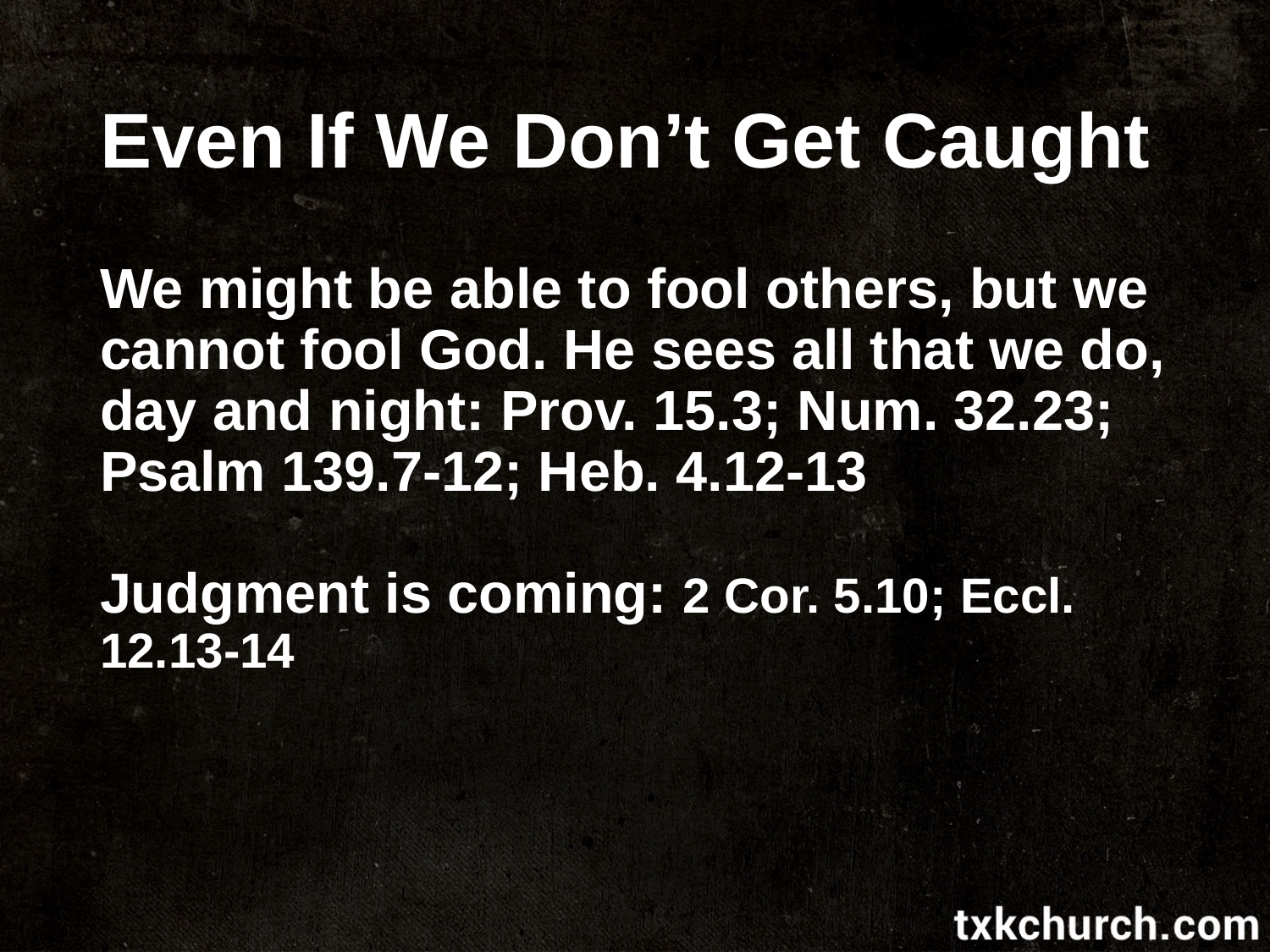

# Even If We Don’t Get Caught
We might be able to fool others, but we cannot fool God. He sees all that we do, day and night: Prov. 15.3; Num. 32.23; Psalm 139.7-12; Heb. 4.12-13

Judgment is coming: 2 Cor. 5.10; Eccl. 12.13-14